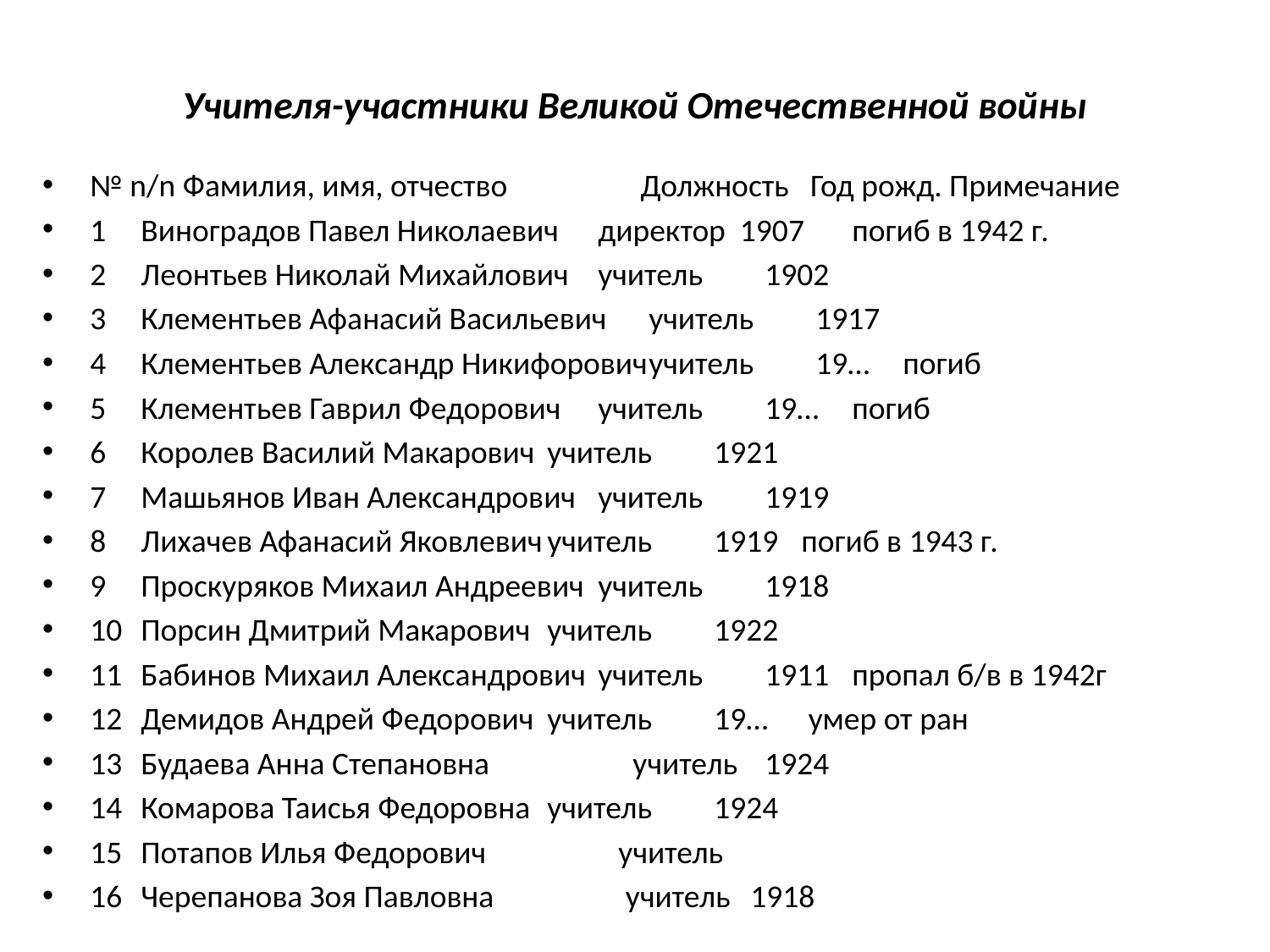

# Учителя-участники Великой Отечественной войны
№ n/n Фамилия, имя, отчество	             Должность   Год рожд. Примечание
1	Виноградов Павел Николаевич	директор  1907	погиб в 1942 г.
2	Леонтьев Николай Михайлович	учитель	  1902
3	Клементьев Афанасий Васильевич	учитель	  1917
4	Клементьев Александр Никифорович	учитель	  19…	погиб
5	Клементьев Гаврил Федорович	учитель	  19…	погиб
6	Королев Василий Макарович	учитель	  1921
7	Машьянов Иван Александрович	учитель	  1919
8	Лихачев Афанасий Яковлевич	учитель	  1919	погиб в 1943 г.
9	Проскуряков Михаил Андреевич	учитель	  1918
10	Порсин Дмитрий Макарович	учитель	  1922
11	Бабинов Михаил Александрович	учитель	  1911	пропал б/в в 1942г
12	Демидов Андрей Федорович	учитель	  19…	 умер от ран
13	Будаева Анна Степановна	                   учитель	  1924
14	Комарова Таисья Федоровна	учитель	  1924
15	Потапов Илья Федорович	                 учитель
16	Черепанова Зоя Павловна	                  учитель	1918